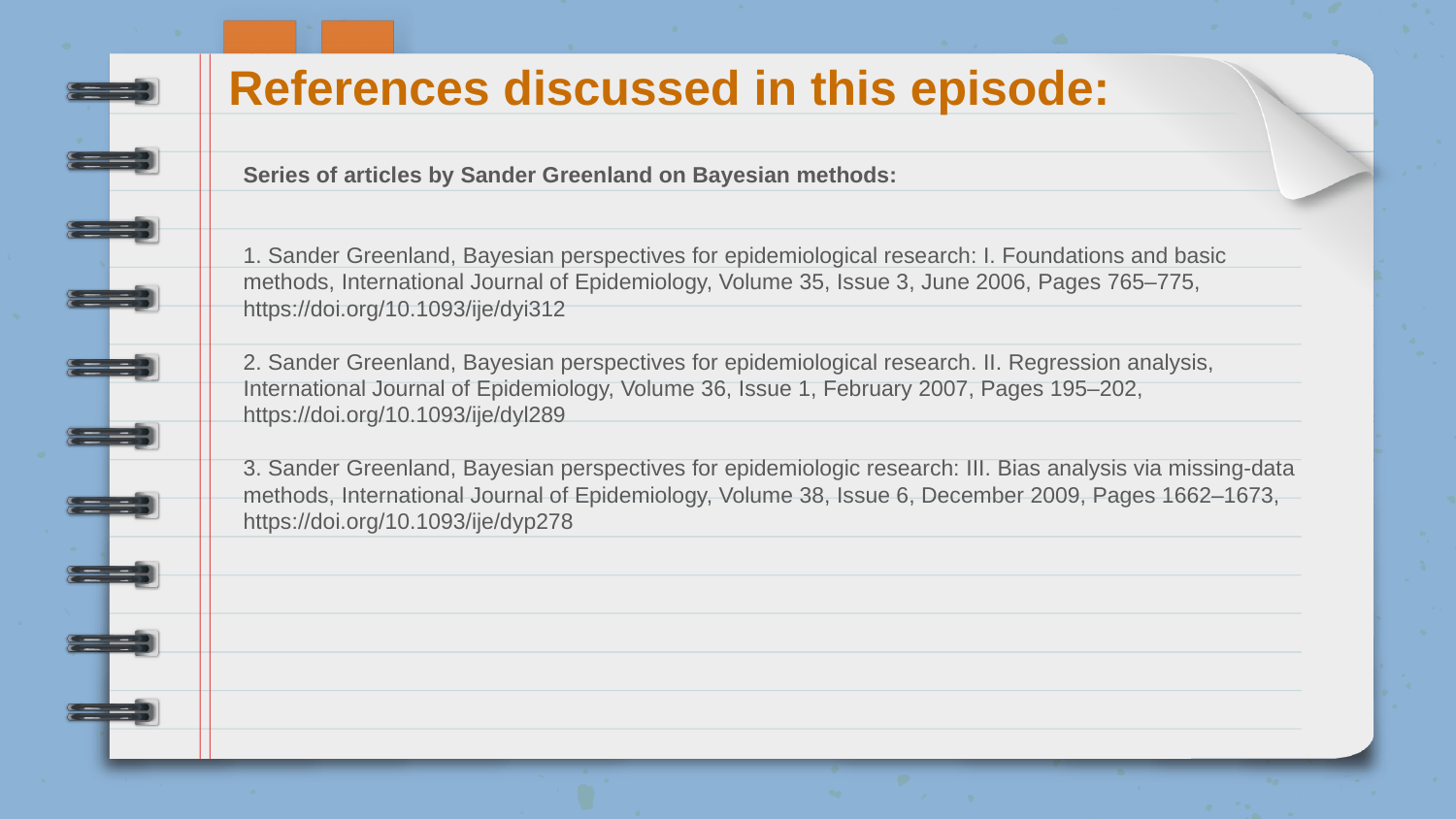

# Series of articles by Sander Greenland on Bayesian methods: 1. Sander Greenland, Bayesian perspectives for epidemiological research: I. Foundations and basic methods, International Journal of Epidemiology, Volume 35, Issue 3, June 2006, Pages 765–775, https://doi.org/10.1093/ije/dyi312 2. Sander Greenland, Bayesian perspectives for epidemiological research. II. Regression analysis, International Journal of Epidemiology, Volume 36, Issue 1, February 2007, Pages 195–202, https://doi.org/10.1093/ije/dyl289 3. Sander Greenland, Bayesian perspectives for epidemiologic research: III. Bias analysis via missing-data methods, International Journal of Epidemiology, Volume 38, Issue 6, December 2009, Pages 1662–1673, https://doi.org/10.1093/ije/dyp278
References discussed in this episode: